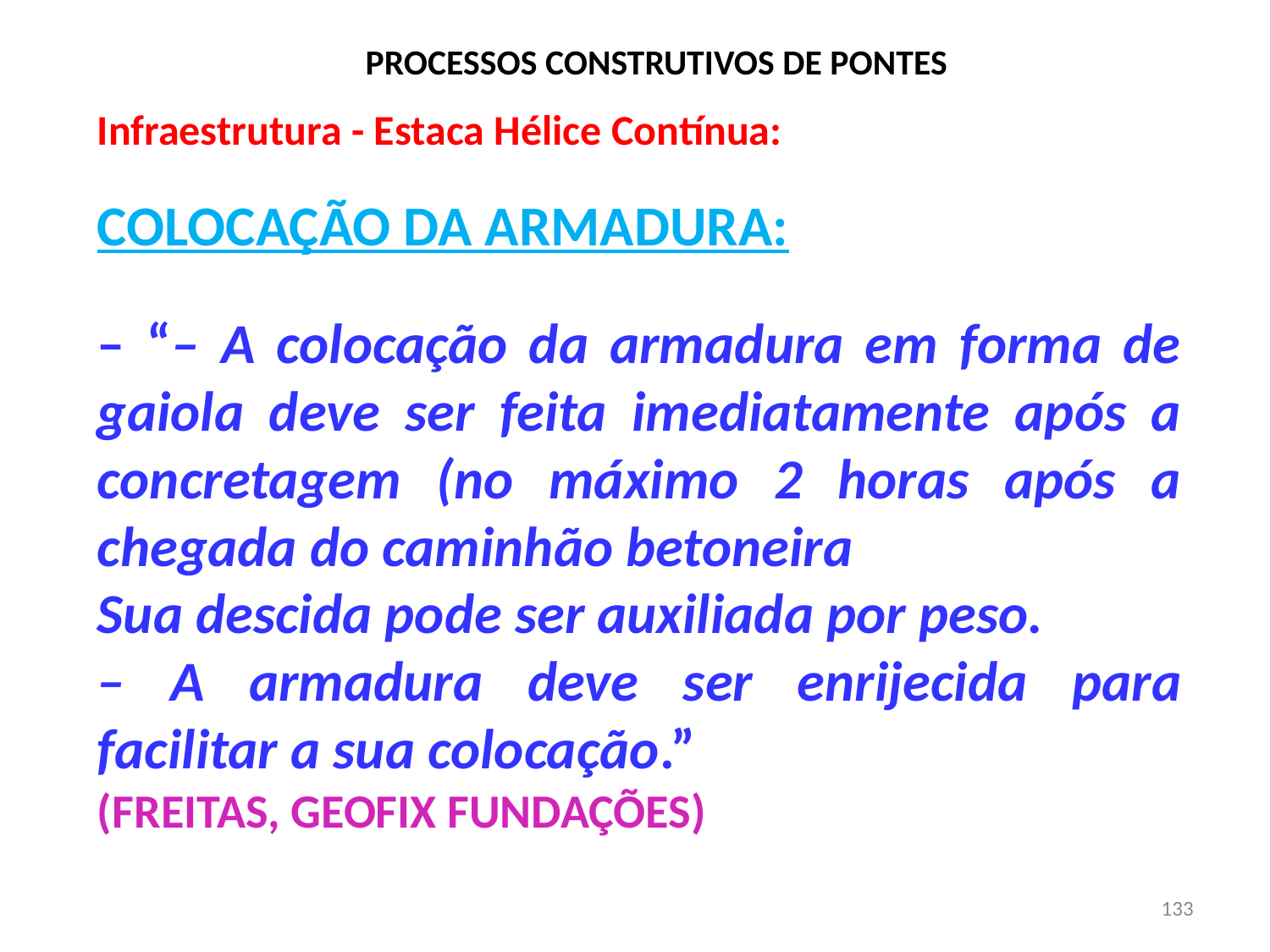

# PROCESSOS CONSTRUTIVOS DE PONTES
Infraestrutura - Estaca Hélice Contínua:

COLOCAÇÃO DA ARMADURA:

– “– A colocação da armadura em forma de gaiola deve ser feita imediatamente após a concretagem (no máximo 2 horas após a chegada do caminhão betoneira
Sua descida pode ser auxiliada por peso.
– A armadura deve ser enrijecida para facilitar a sua colocação.”
(FREITAS, GEOFIX FUNDAÇÕES)
133